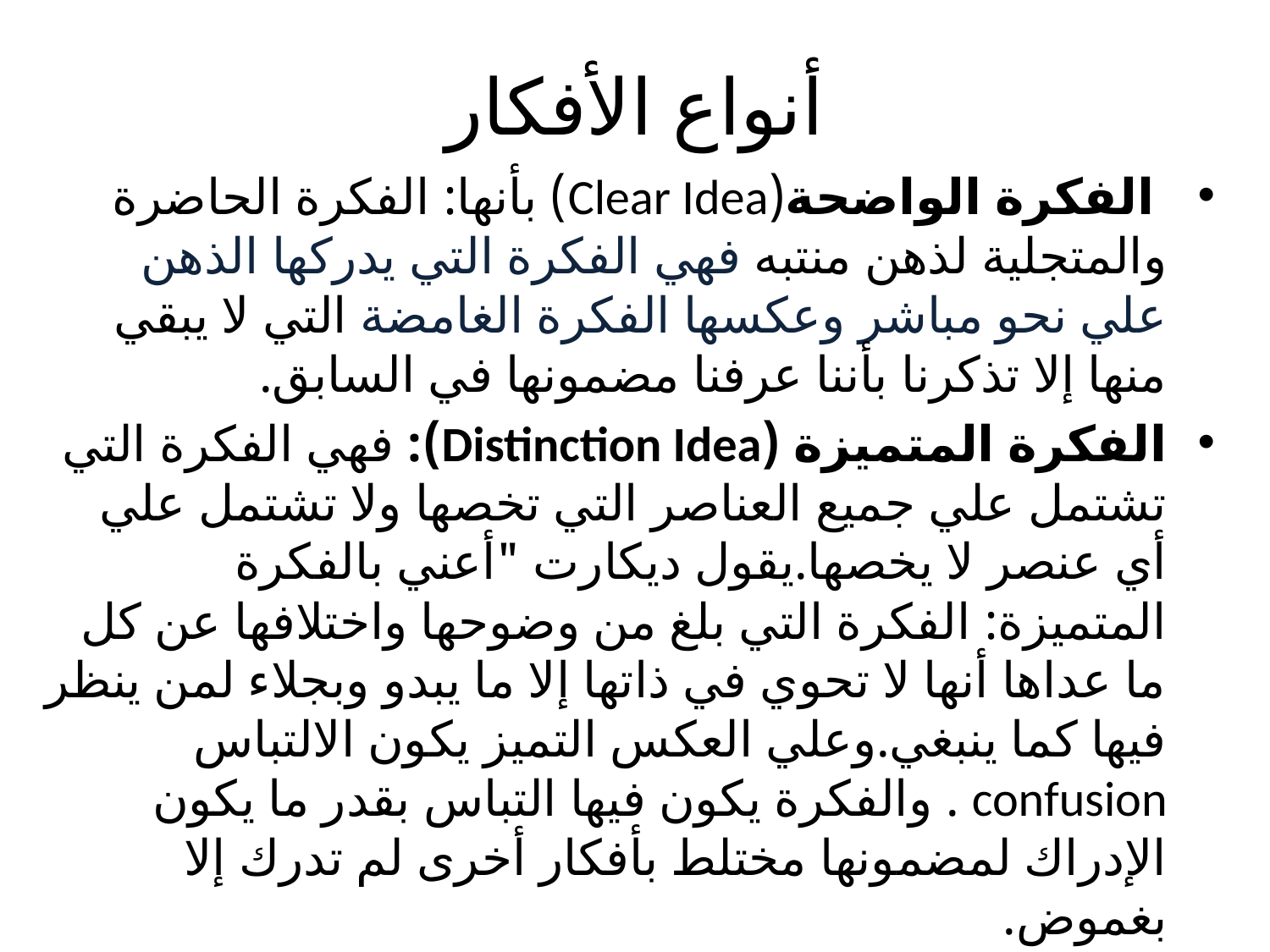

# أنواع الأفكار
 الفكرة الواضحة(Clear Idea) بأنها: الفكرة الحاضرة والمتجلية لذهن منتبه فهي الفكرة التي يدركها الذهن علي نحو مباشر وعكسها الفكرة الغامضة التي لا يبقي منها إلا تذكرنا بأننا عرفنا مضمونها في السابق.
الفكرة المتميزة (Distinction Idea): فهي الفكرة التي تشتمل علي جميع العناصر التي تخصها ولا تشتمل علي أي عنصر لا يخصها.يقول ديكارت "أعني بالفكرة المتميزة: الفكرة التي بلغ من وضوحها واختلافها عن كل ما عداها أنها لا تحوي في ذاتها إلا ما يبدو وبجلاء لمن ينظر فيها كما ينبغي.وعلي العكس التميز يكون الالتباس confusion . والفكرة يكون فيها التباس بقدر ما يكون الإدراك لمضمونها مختلط بأفكار أخرى لم تدرك إلا بغموض.
ويقال عن المعرفة العقلية بأنها معرفة واضحة لأنها عقلية خالصة، أما المعرفة الحسية أو الخيالية فهي ملتبسة، لأنه زاد عليها عناصر لا عقلية مصدرها الجسم.